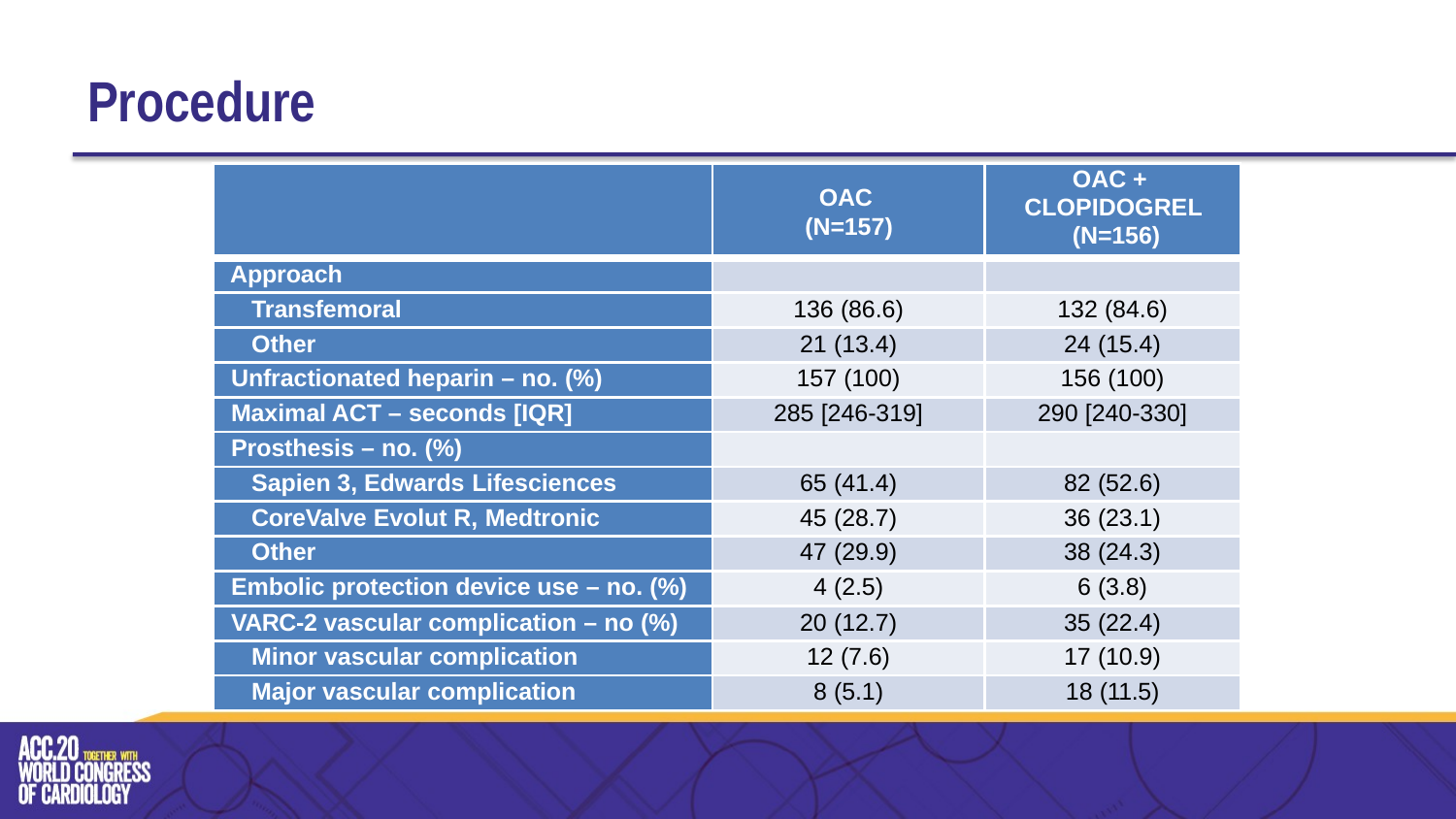

# Procedure
|  | OAC (N=157) | OAC + CLOPIDOGREL (N=156) |
| --- | --- | --- |
| Approach |  |  |
| Transfemoral | 136 (86.6) | 132 (84.6) |
| Other | 21 (13.4) | 24 (15.4) |
| Unfractionated heparin – no. (%) | 157 (100) | 156 (100) |
| Maximal ACT – seconds [IQR] | 285 [246-319] | 290 [240-330] |
| Prosthesis – no. (%) |  |  |
| Sapien 3, Edwards Lifesciences | 65 (41.4) | 82 (52.6) |
| CoreValve Evolut R, Medtronic | 45 (28.7) | 36 (23.1) |
| Other | 47 (29.9) | 38 (24.3) |
| Embolic protection device use – no. (%) | 4 (2.5) | 6 (3.8) |
| VARC-2 vascular complication – no (%) | 20 (12.7) | 35 (22.4) |
| Minor vascular complication | 12 (7.6) | 17 (10.9) |
| Major vascular complication | 8 (5.1) | 18 (11.5) |